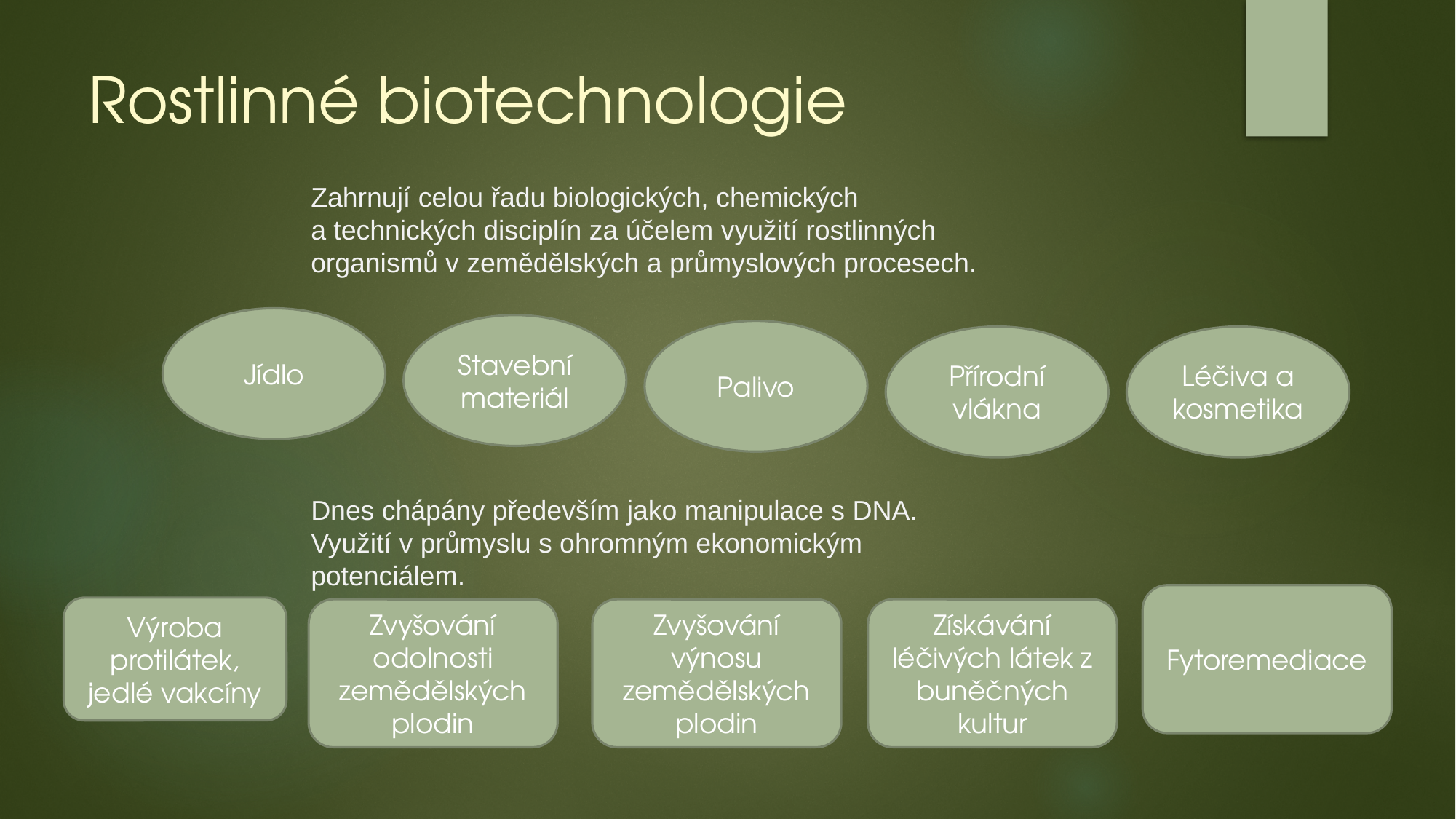

# Rostlinné biotechnologie
Zahrnují celou řadu biologických, chemických a technických disciplín za účelem využití rostlinných organismů v zemědělských a průmyslových procesech.
Jídlo
Stavební materiál
Palivo
Přírodní vlákna
Léčiva a kosmetika
Dnes chápány především jako manipulace s DNA.
Využití v průmyslu s ohromným ekonomickým potenciálem.
Fytoremediace
Výroba protilátek, jedlé vakcíny
Zvyšování odolnosti zemědělských plodin
Zvyšování výnosu zemědělských plodin
Získávání léčivých látek z buněčných kultur